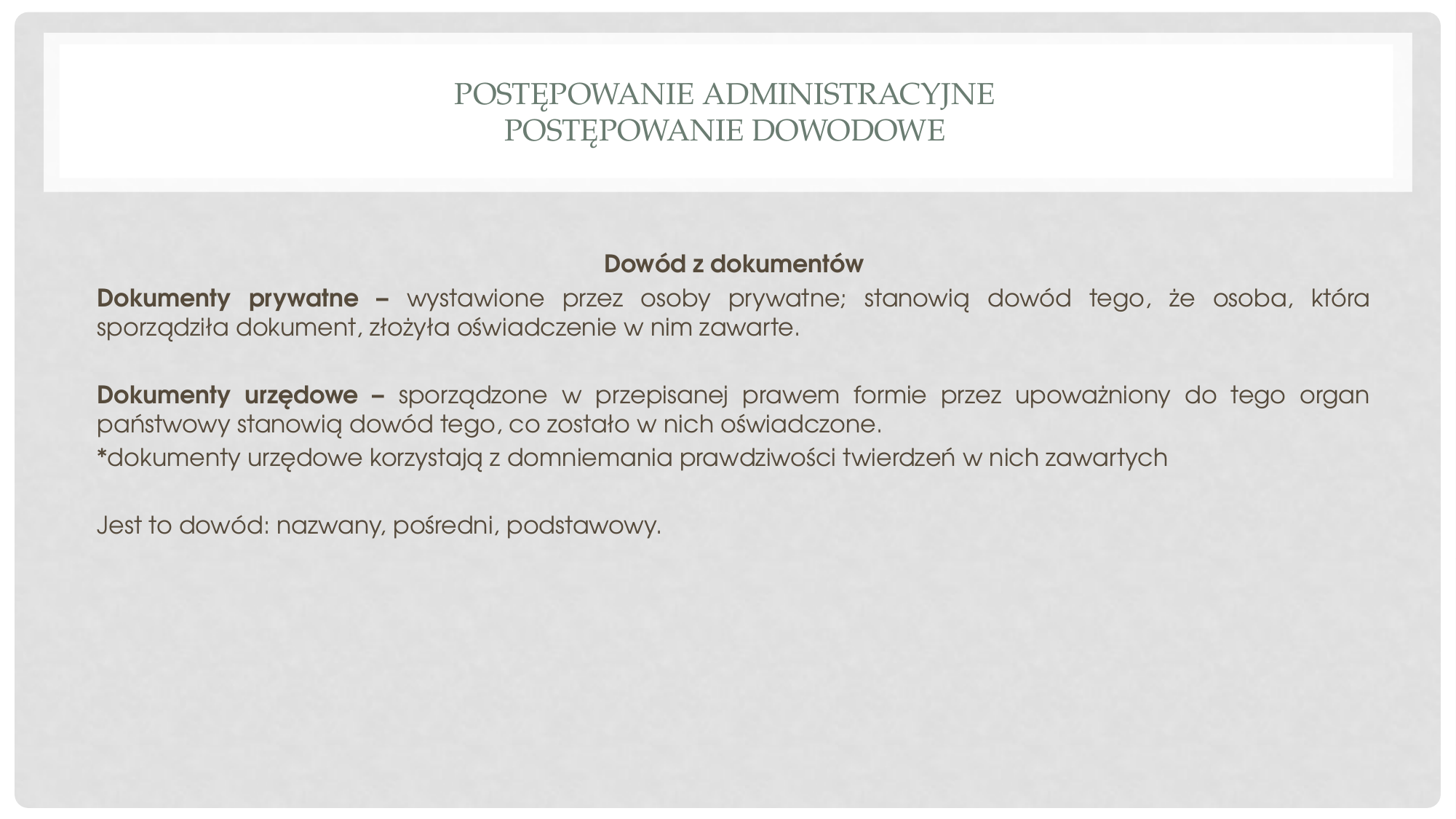

# Postępowanie administracyjne postępowanie dowodowe

Dowód z dokumentów
Dokumenty prywatne – wystawione przez osoby prywatne; stanowią dowód tego, że osoba, która sporządziła dokument, złożyła oświadczenie w nim zawarte.

Dokumenty urzędowe – sporządzone w przepisanej prawem formie przez upoważniony do tego organ państwowy stanowią dowód tego, co zostało w nich oświadczone.
*dokumenty urzędowe korzystają z domniemania prawdziwości twierdzeń w nich zawartych

Jest to dowód: nazwany, pośredni, podstawowy.